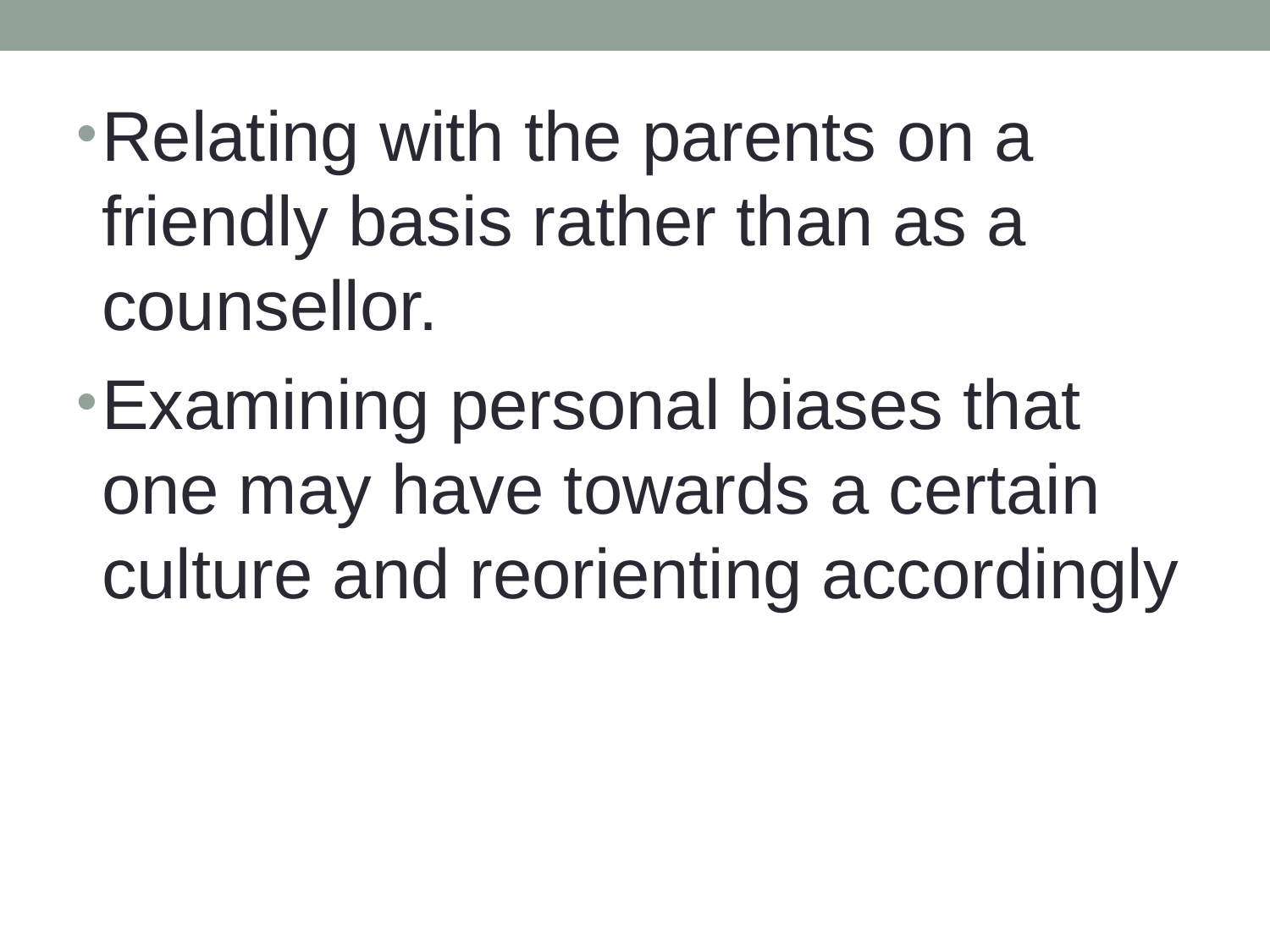

Relating with the parents on a friendly basis rather than as a counsellor.
Examining personal biases that one may have towards a certain culture and reorienting accordingly